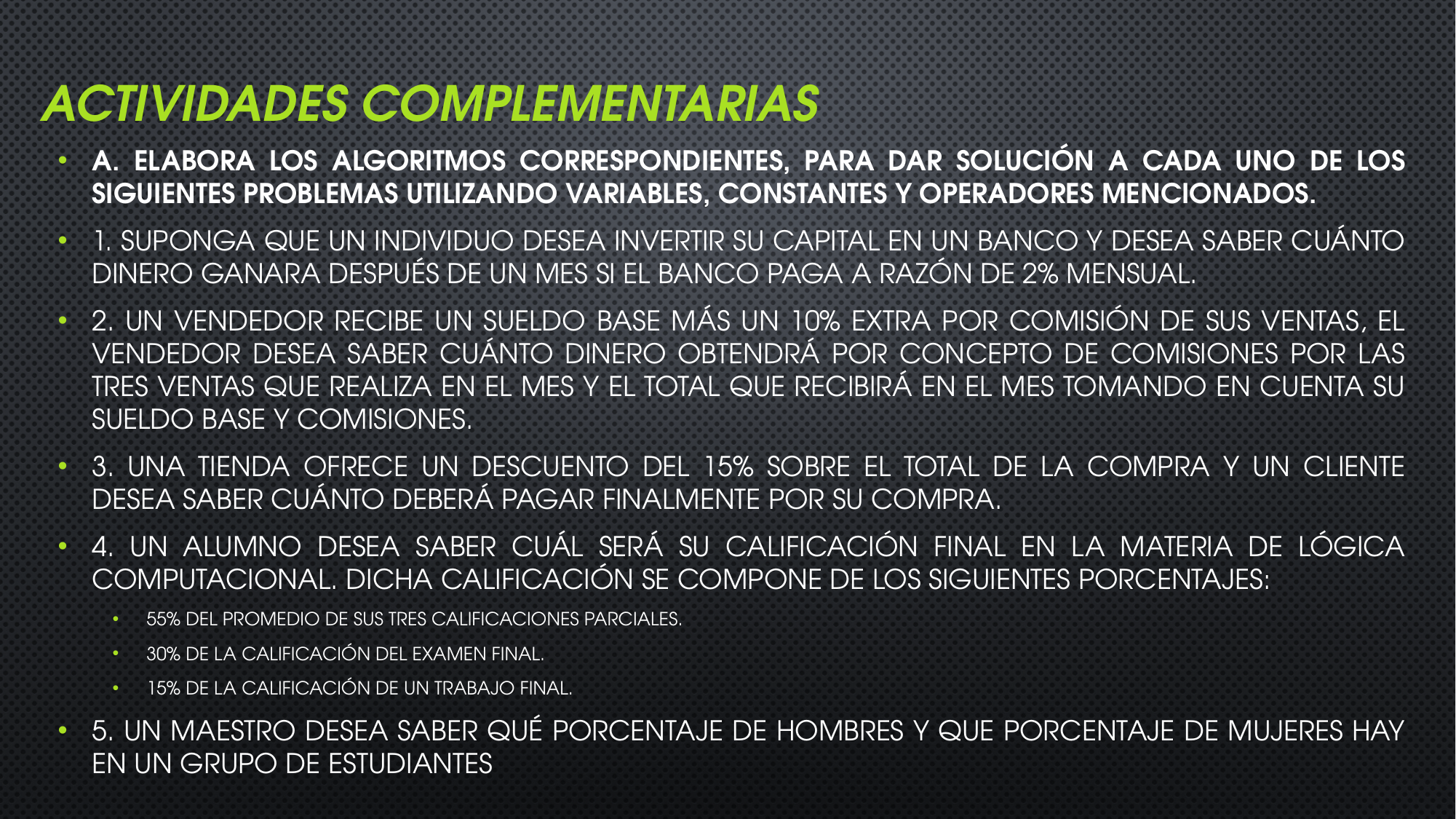

# Actividades Complementarias
A. Elabora los algoritmos correspondientes, para dar solución a cada uno de los siguientes problemas utilizando variables, constantes y operadores mencionados.
1. Suponga que un individuo desea invertir su capital en un banco y desea saber cuánto dinero ganara después de un mes si el banco paga a razón de 2% mensual.
2. Un vendedor recibe un sueldo base más un 10% extra por comisión de sus ventas, el vendedor desea saber cuánto dinero obtendrá por concepto de comisiones por las tres ventas que realiza en el mes y el total que recibirá en el mes tomando en cuenta su sueldo base y comisiones.
3. Una tienda ofrece un descuento del 15% sobre el total de la compra y un cliente desea saber cuánto deberá pagar finalmente por su compra.
4. Un alumno desea saber cuál será su calificación final en la materia de Lógica Computacional. Dicha calificación se compone de los siguientes porcentajes:
55% del promedio de sus tres calificaciones parciales.
30% de la calificación del examen final.
15% de la calificación de un trabajo final.
5. Un maestro desea saber qué porcentaje de hombres y que porcentaje de mujeres hay en un grupo de estudiantes